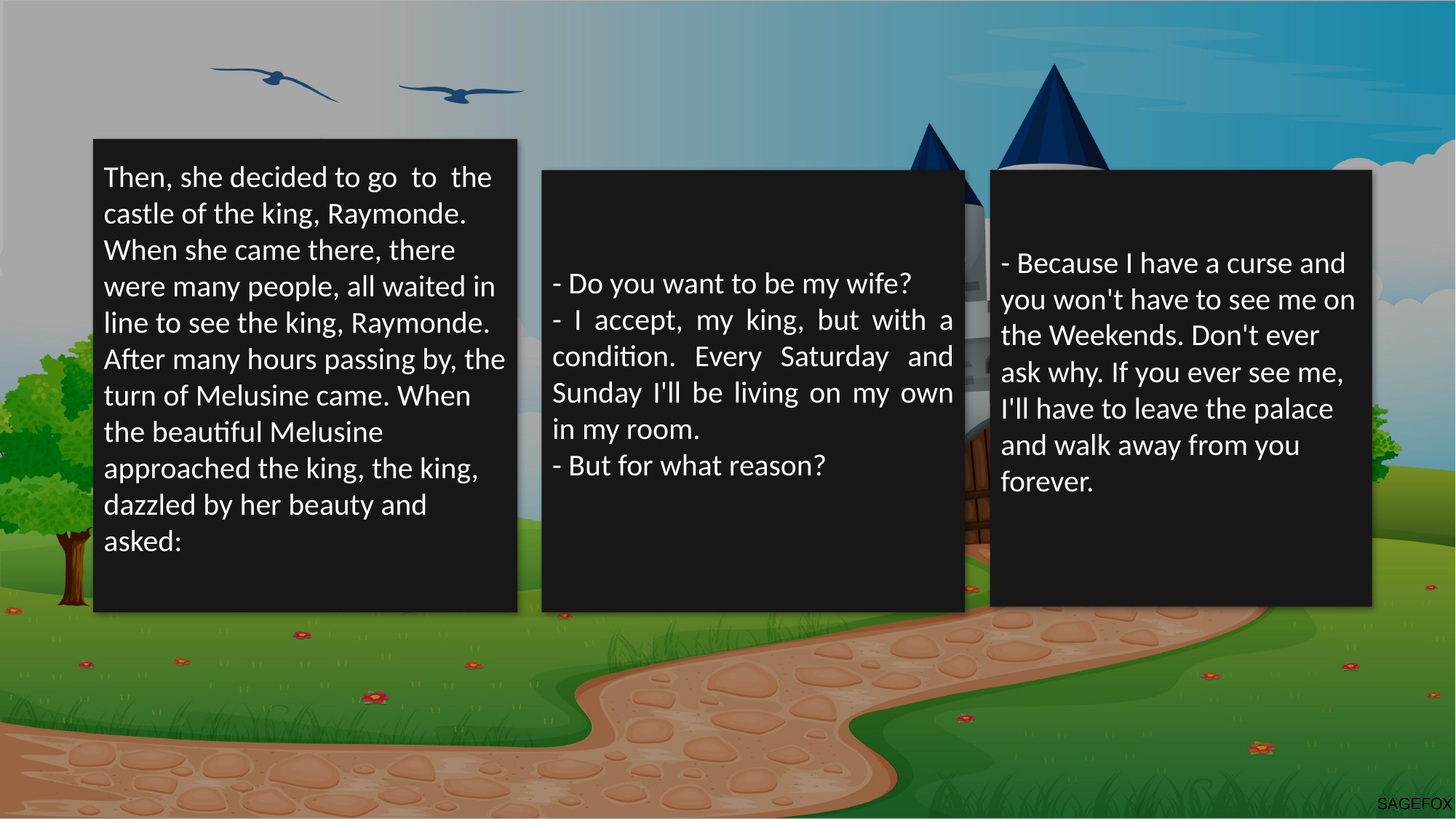

Then, she decided to go  to  the castle of the king, Raymonde. When she came there, there were many people, all waited in line to see the king, Raymonde.
After many hours passing by, the turn of Melusine came. When the beautiful Melusine approached the king, the king, dazzled by her beauty and asked:

- Because I have a curse and you won't have to see me on the Weekends. Don't ever ask why. If you ever see me, I'll have to leave the palace and walk away from you forever.

- Do you want to be my wife?
- I accept, my king, but with a condition. Every Saturday and Sunday I'll be living on my own in my room.
- But for what reason?

Free PowerPoint Templates